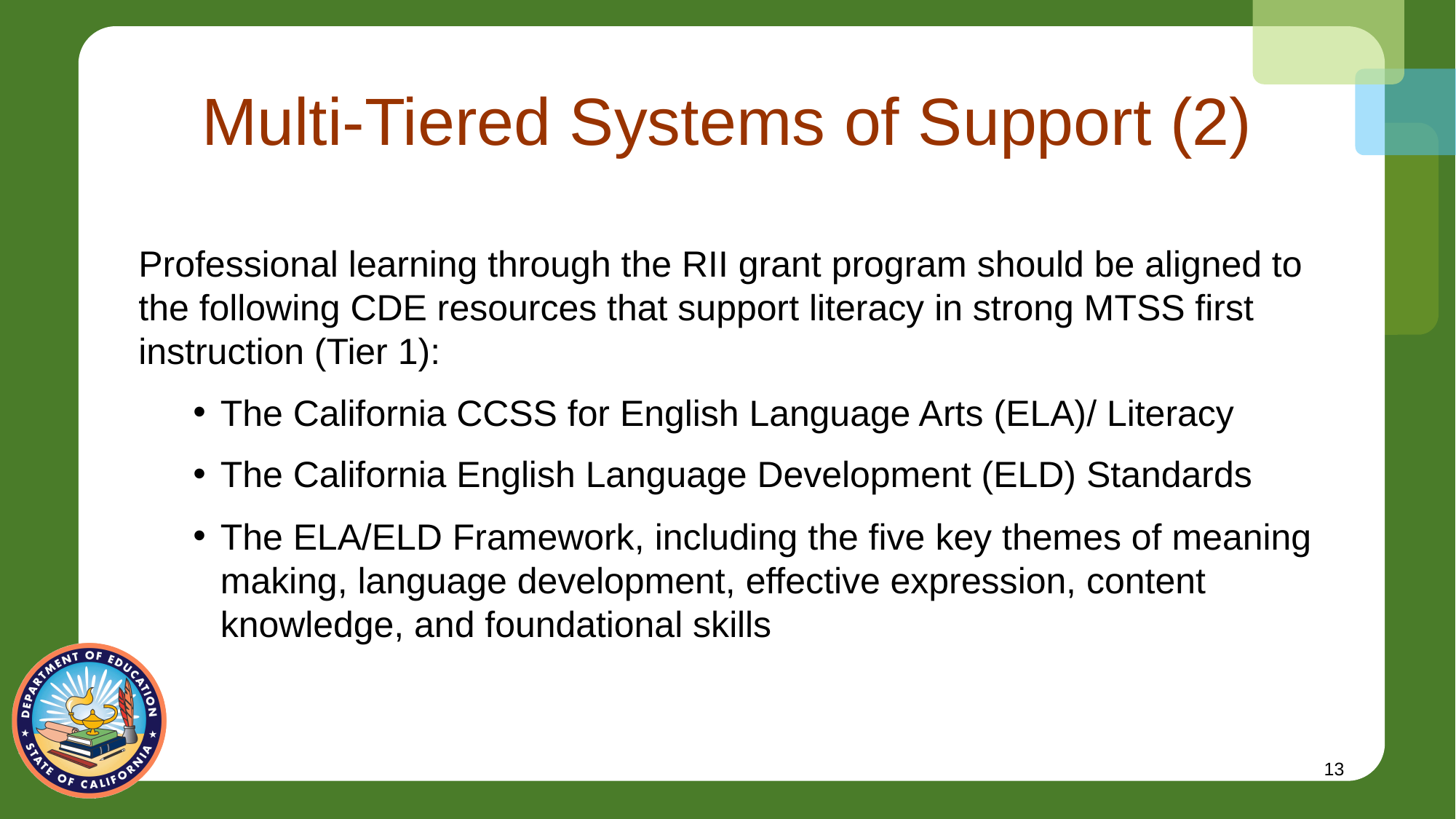

# Multi-Tiered Systems of Support (2)
Professional learning through the RII grant program should be aligned to the following CDE resources that support literacy in strong MTSS first instruction (Tier 1):
The California CCSS for English Language Arts (ELA)/ Literacy
The California English Language Development (ELD) Standards
The ELA/ELD Framework, including the five key themes of meaning making, language development, effective expression, content knowledge, and foundational skills

13